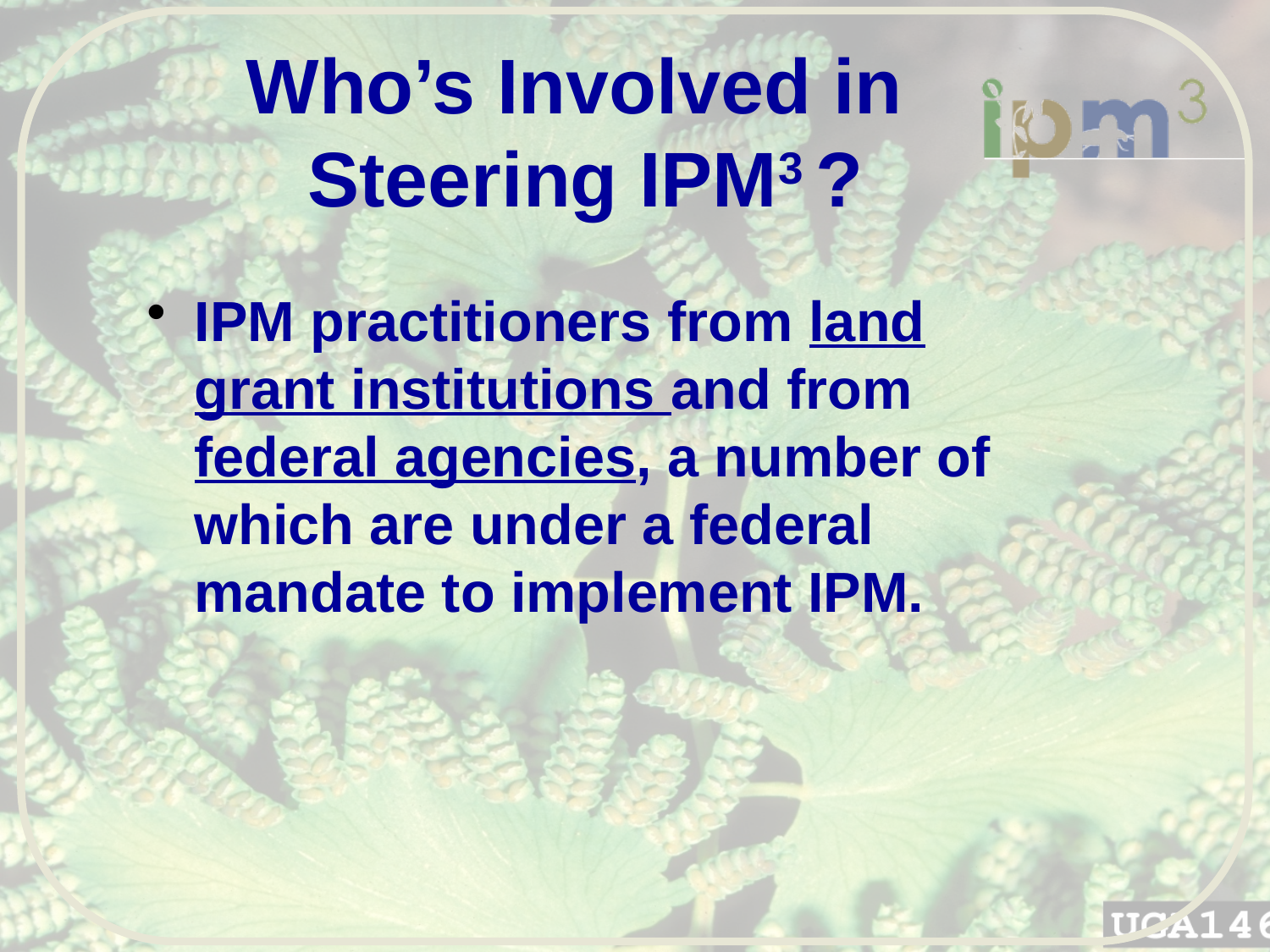

# Who’s Involved in Steering IPM3 ?
IPM practitioners from land grant institutions and from federal agencies, a number of which are under a federal mandate to implement IPM.